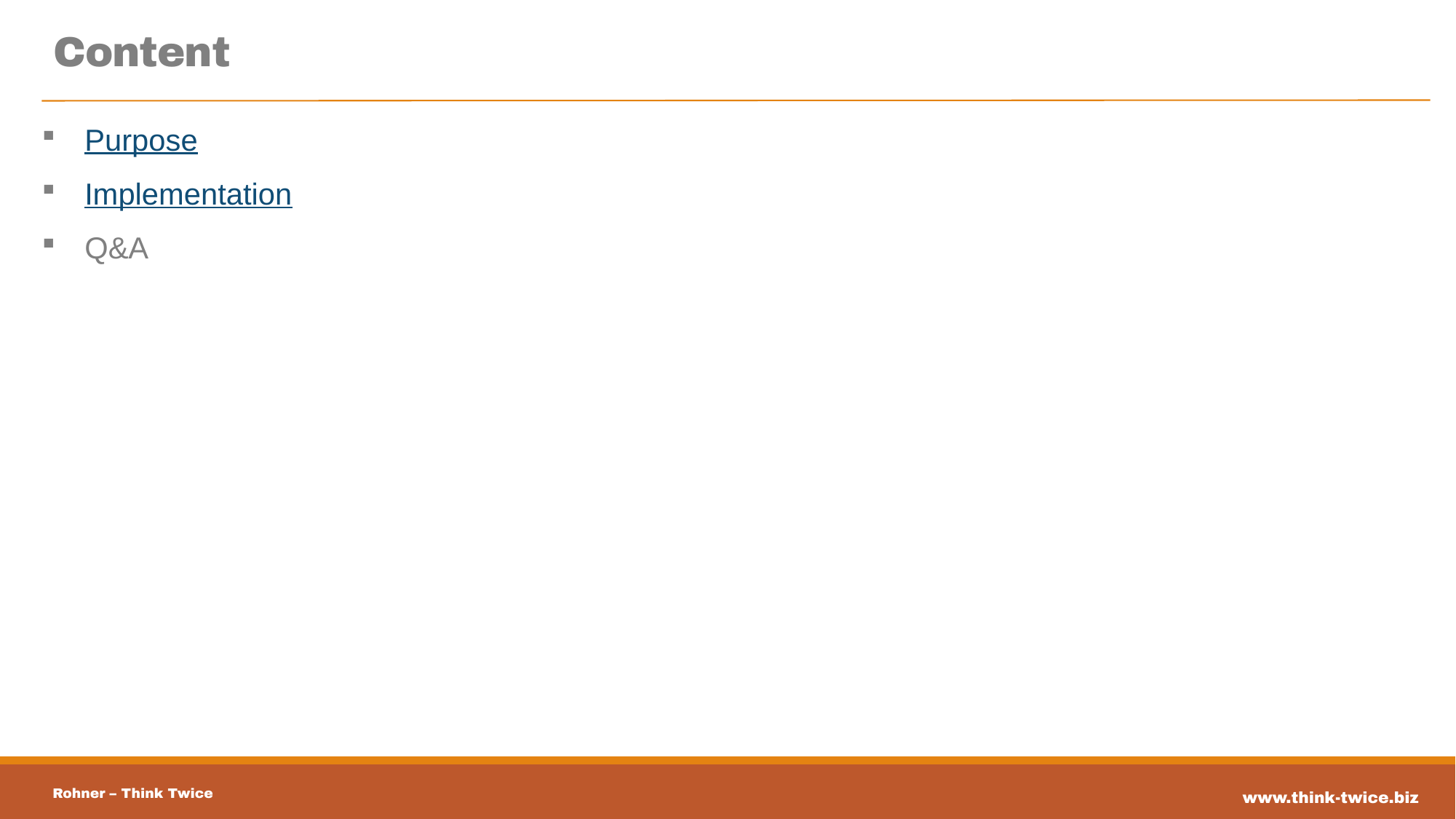

# Content
Purpose
Implementation
Q&A

Rohner – Think Twice
www.think-twice.biz